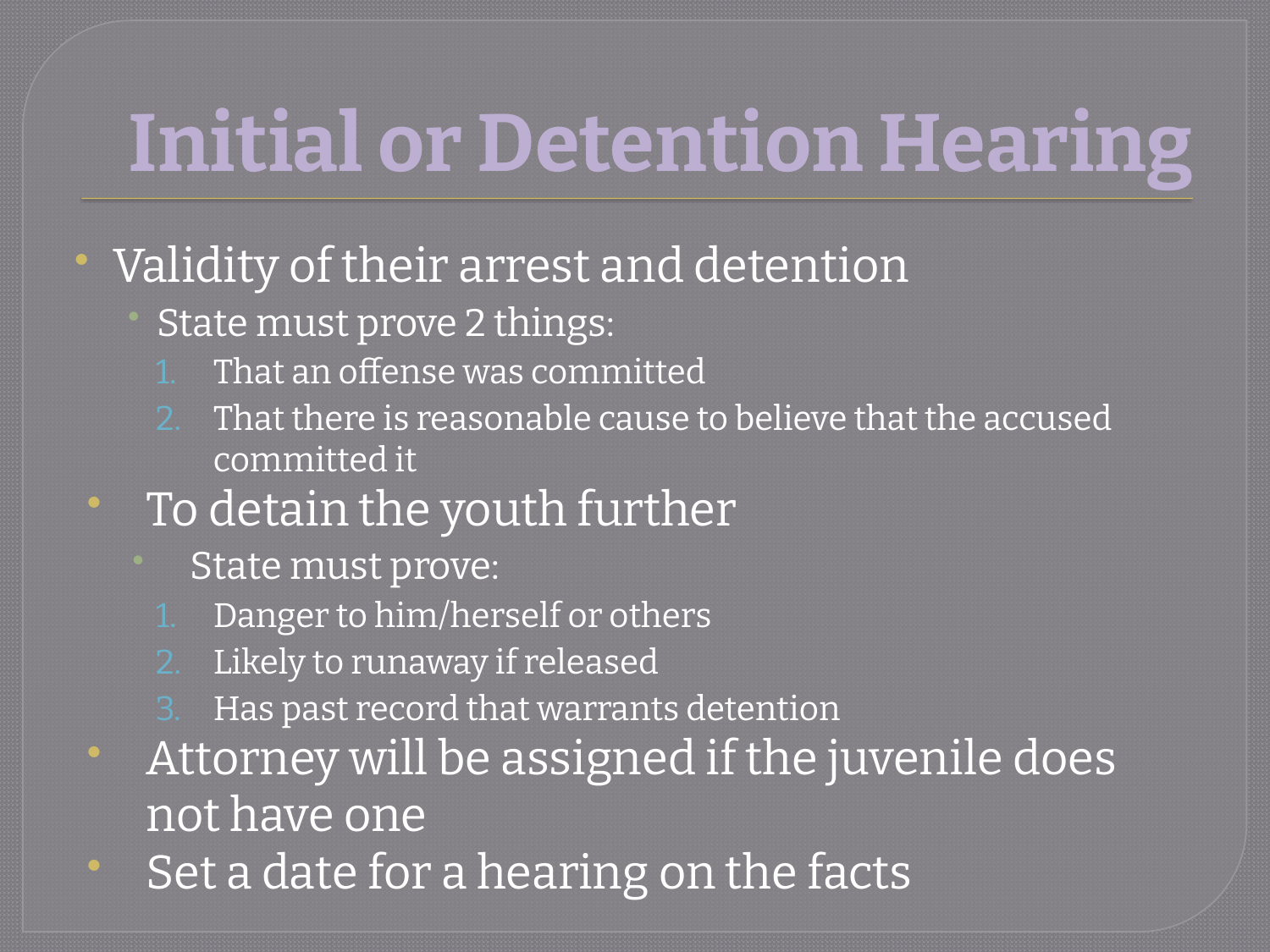

# Initial or Detention Hearing
Validity of their arrest and detention
State must prove 2 things:
That an offense was committed
That there is reasonable cause to believe that the accused committed it
To detain the youth further
State must prove:
Danger to him/herself or others
Likely to runaway if released
Has past record that warrants detention
Attorney will be assigned if the juvenile does not have one
Set a date for a hearing on the facts